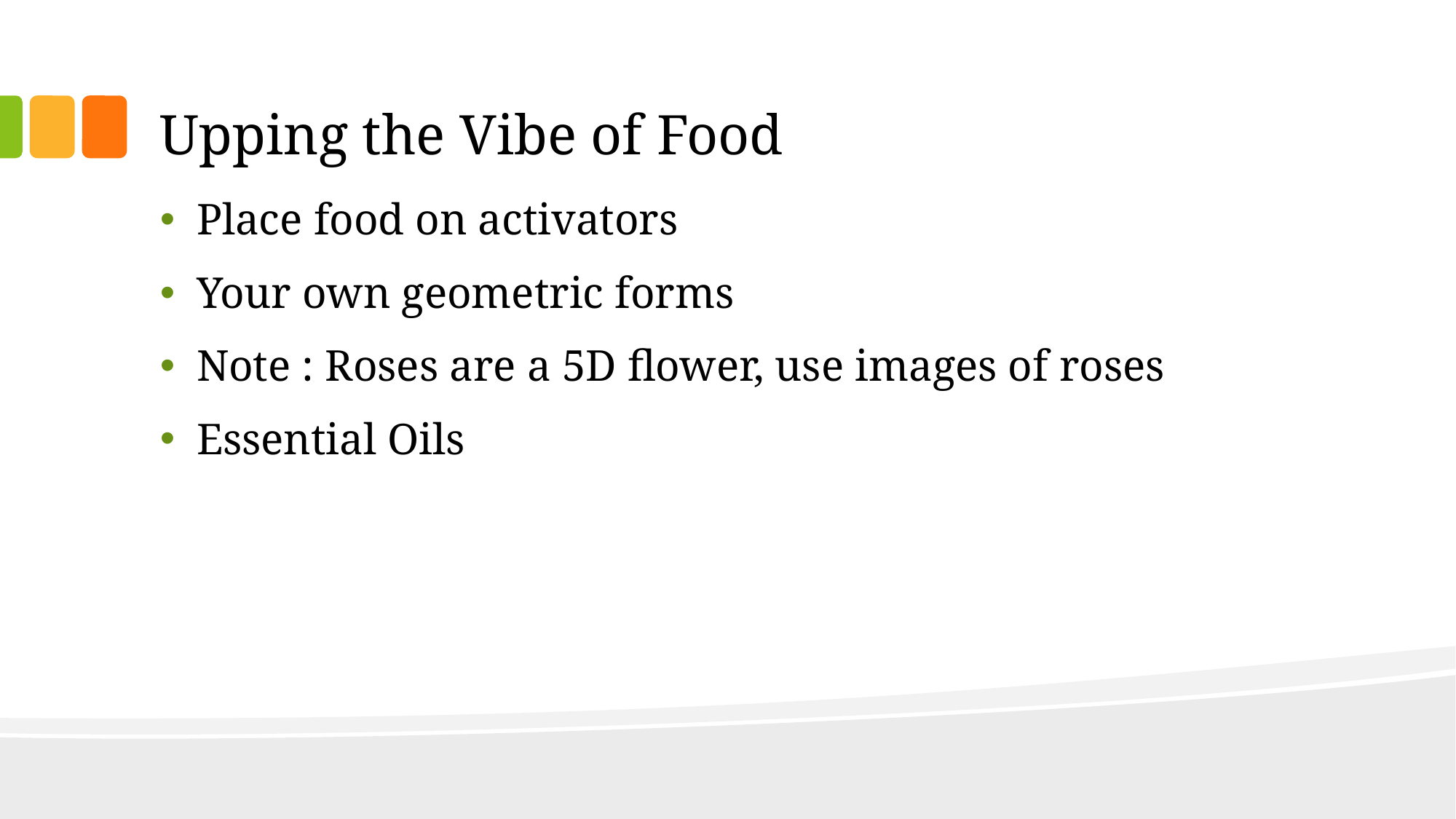

# Upping the Vibe of Food
Place food on activators
Your own geometric forms
Note : Roses are a 5D flower, use images of roses
Essential Oils